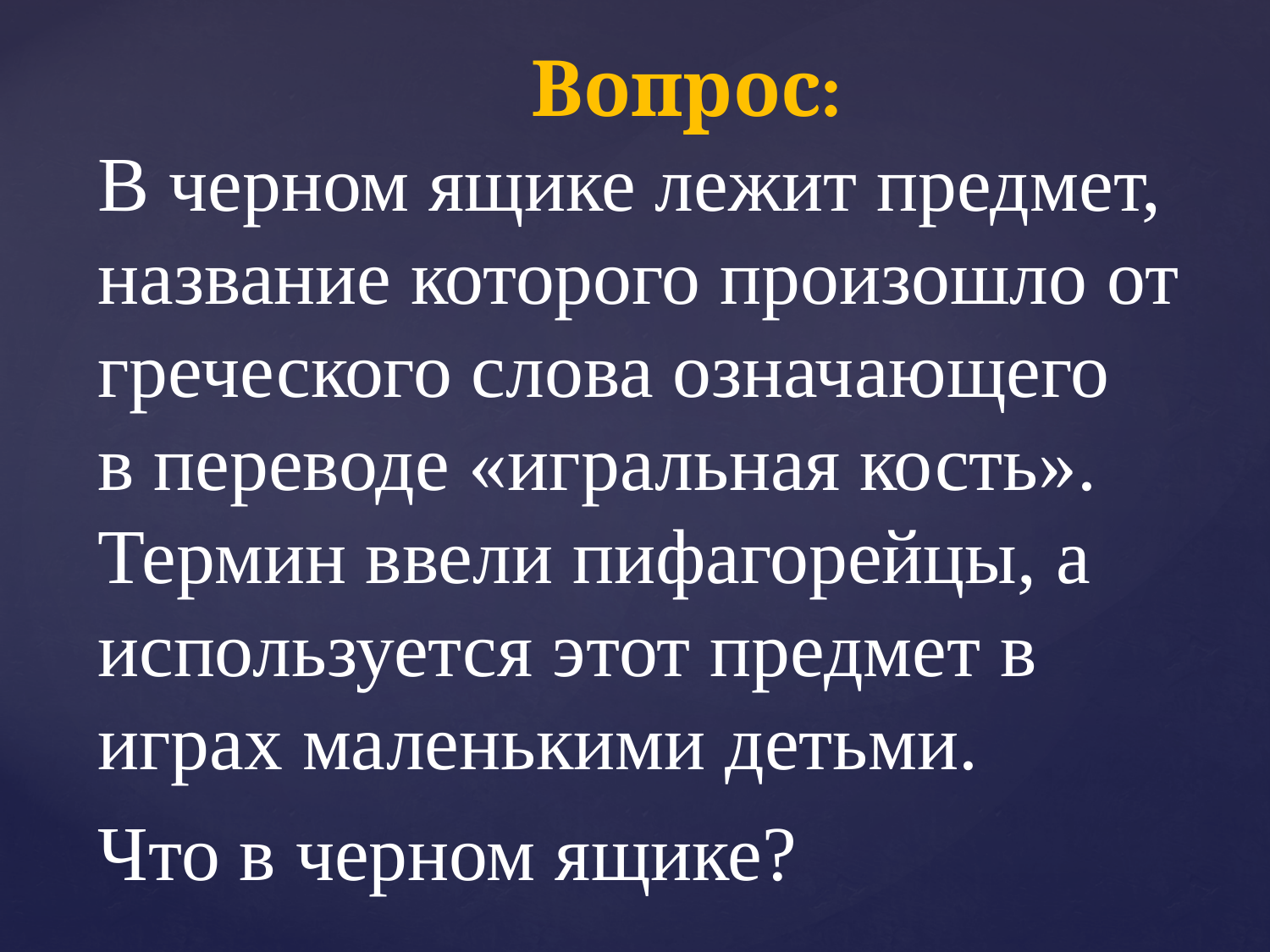

Вопрос:

# В черном ящике лежит предмет, название которого произошло от греческого слова означающего в переводе «игральная кость». Термин ввели пифагорейцы, а используется этот предмет в играх маленькими детьми. Что в черном ящике?